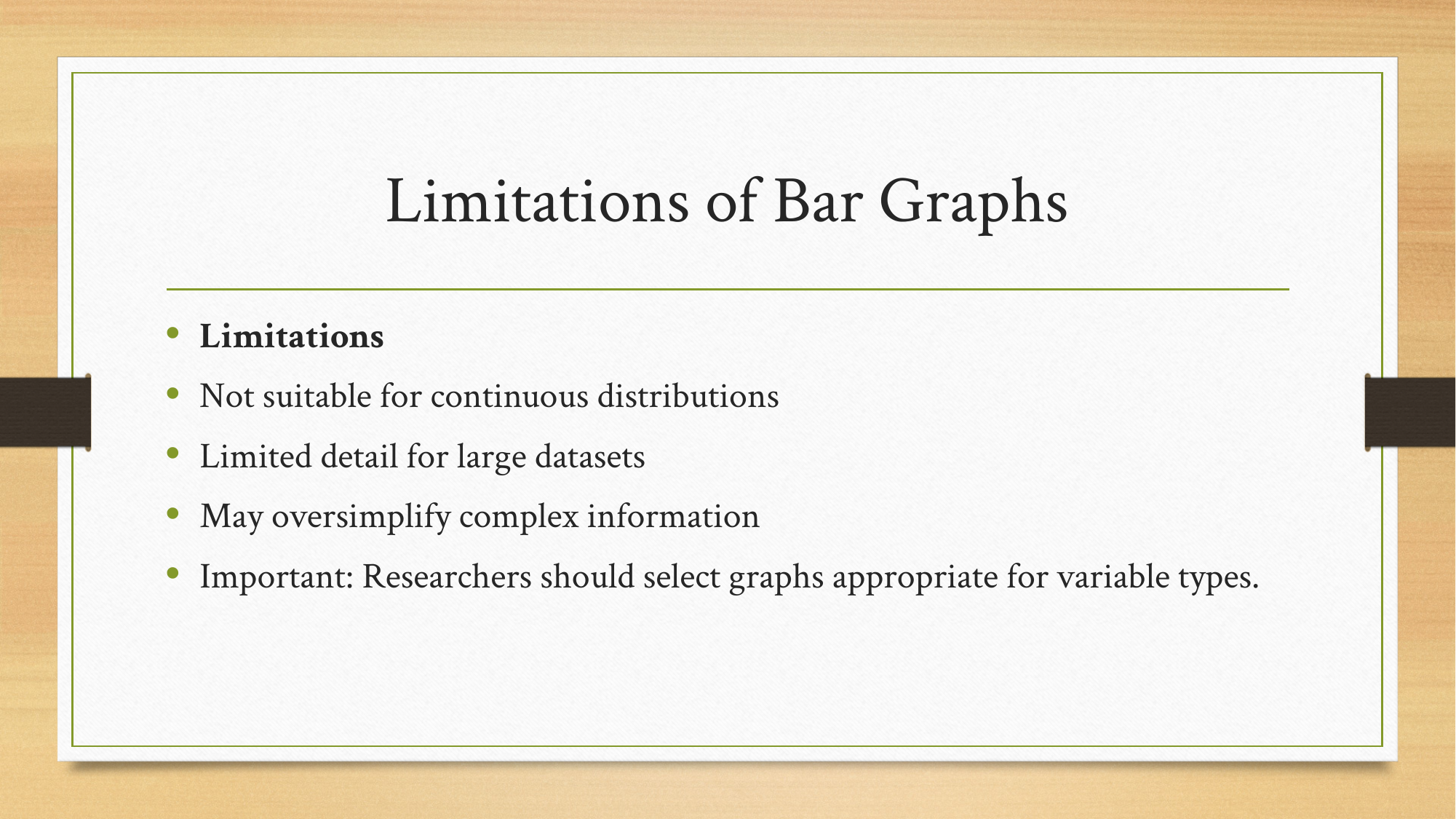

# Limitations of Bar Graphs
Limitations
Not suitable for continuous distributions
Limited detail for large datasets
May oversimplify complex information
Important: Researchers should select graphs appropriate for variable types.